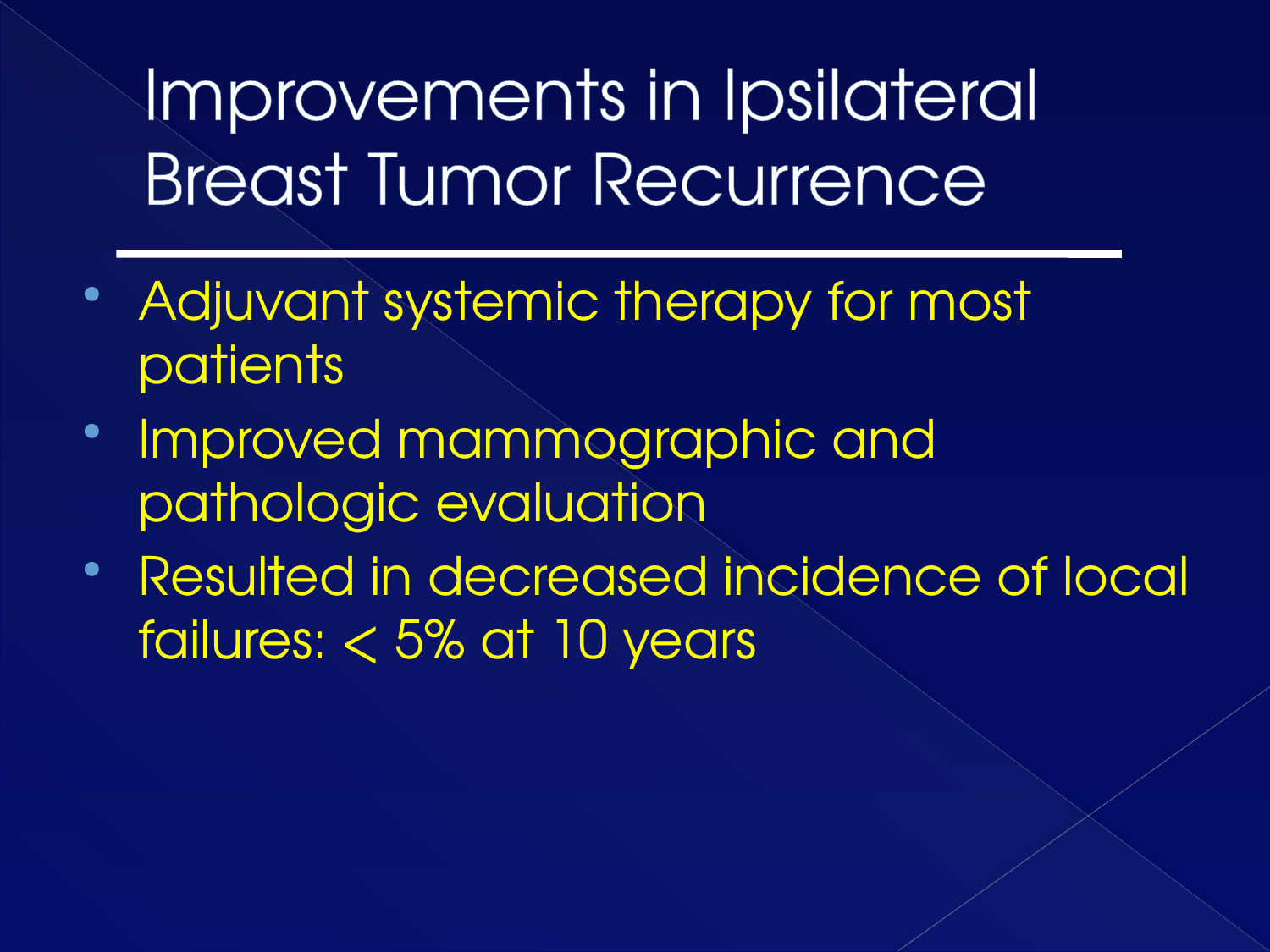

# Improvements in Ipsilateral Breast Tumor Recurrence

Adjuvant systemic therapy for most patients
Improved mammographic and pathologic evaluation
Resulted in decreased incidence of local failures: < 5% at 10 years